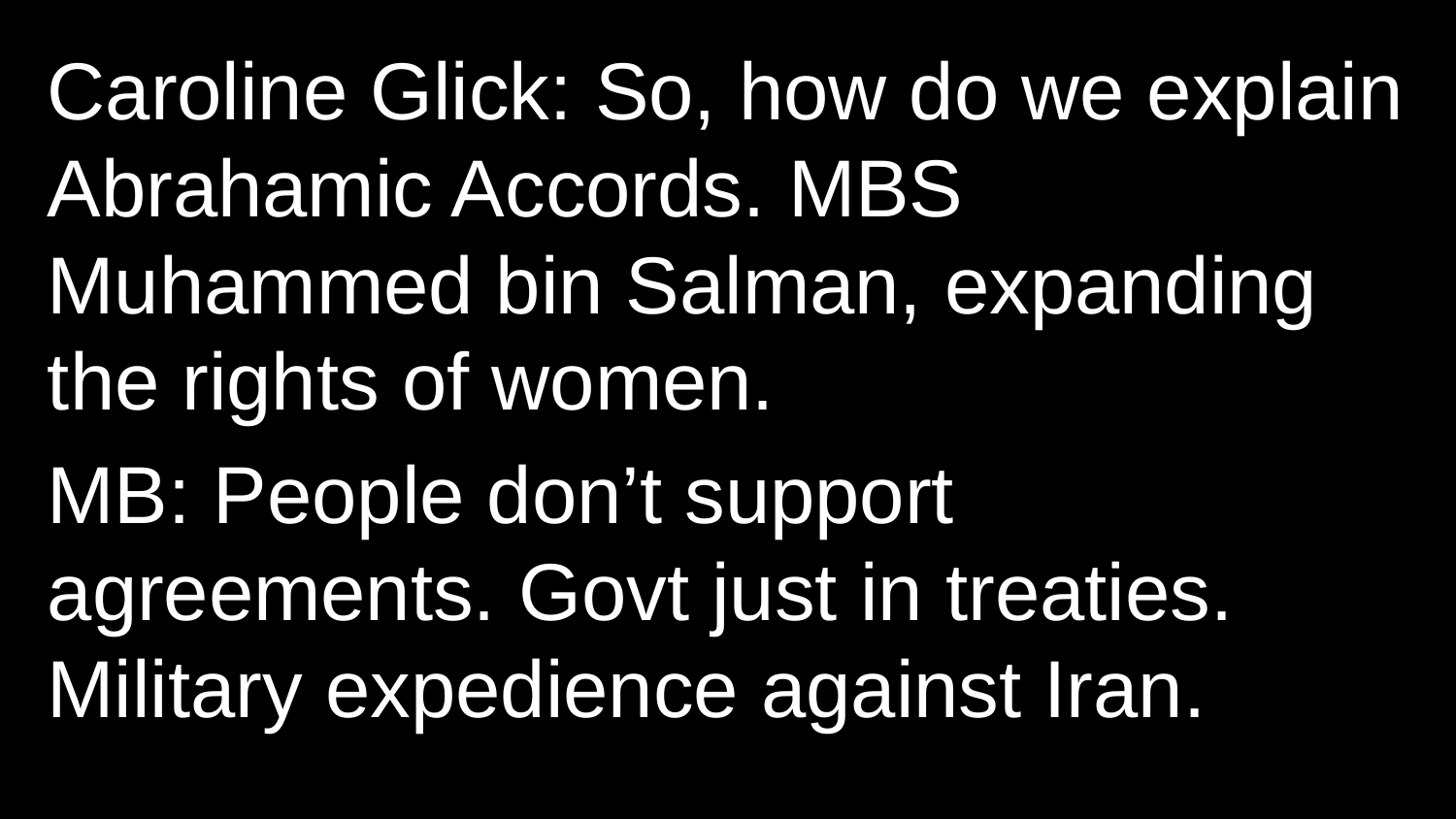

Caroline Glick: So, how do we explain Abrahamic Accords. MBS Muhammed bin Salman, expanding the rights of women.
MB: People don’t support agreements. Govt just in treaties. Military expedience against Iran.